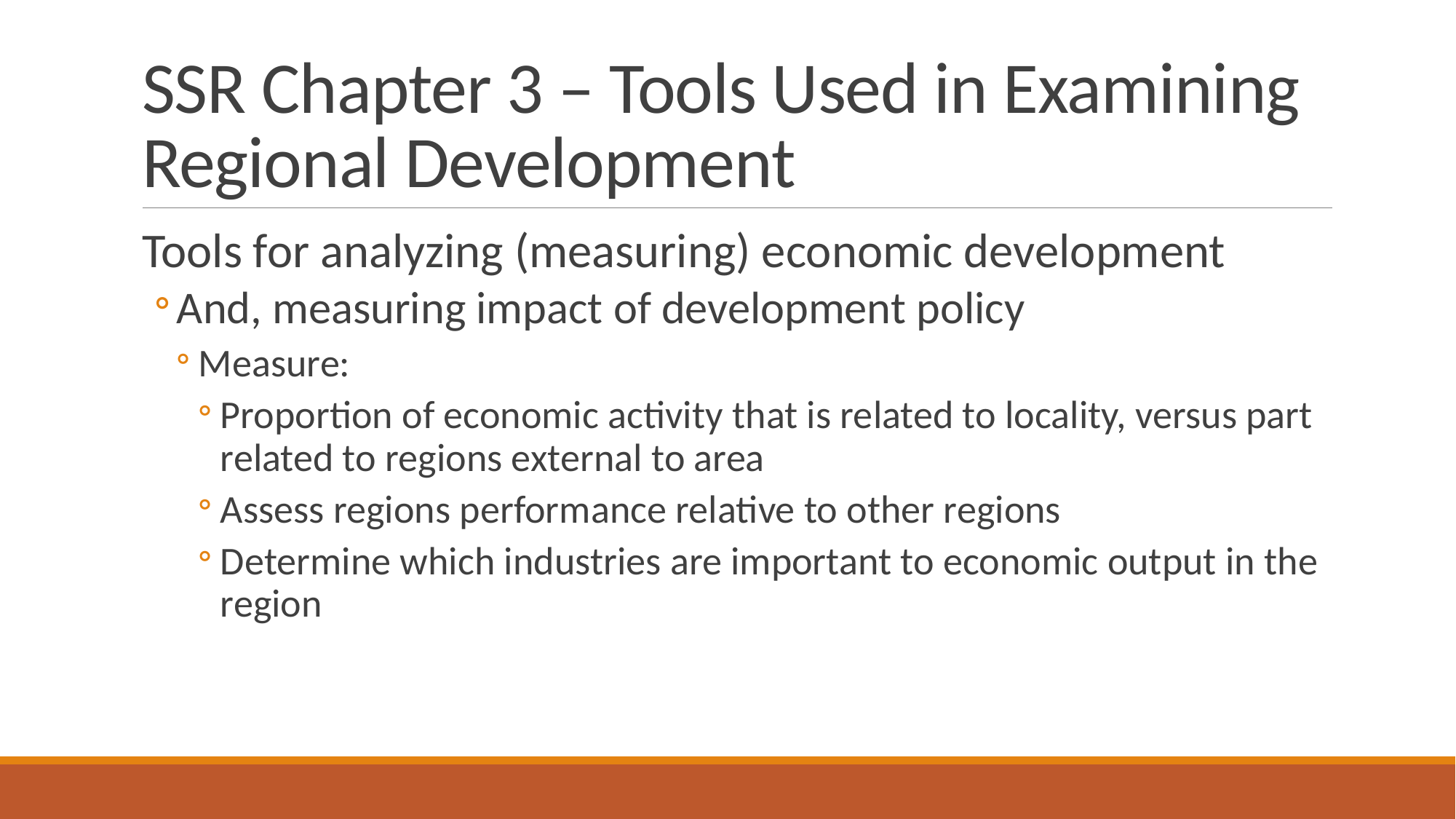

# SSR Chapter 3 – Tools Used in Examining Regional Development
Tools for analyzing (measuring) economic development
And, measuring impact of development policy
Measure:
Proportion of economic activity that is related to locality, versus part related to regions external to area
Assess regions performance relative to other regions
Determine which industries are important to economic output in the region